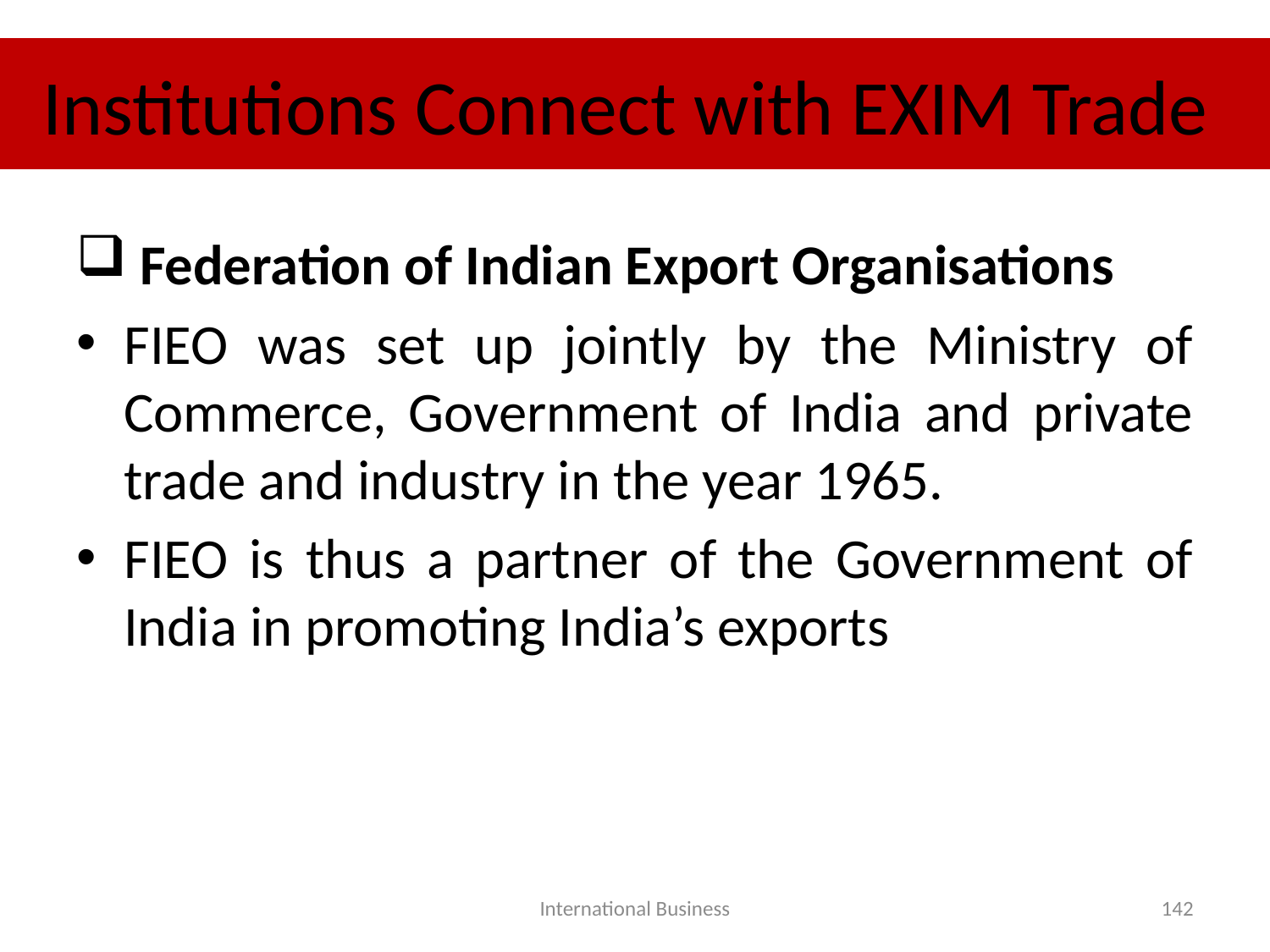

# Institutions Connect with EXIM Trade
 Federation of Indian Export Organisations
FIEO was set up jointly by the Ministry of Commerce, Government of India and private trade and industry in the year 1965.
FIEO is thus a partner of the Government of India in promoting India’s exports
International Business
142